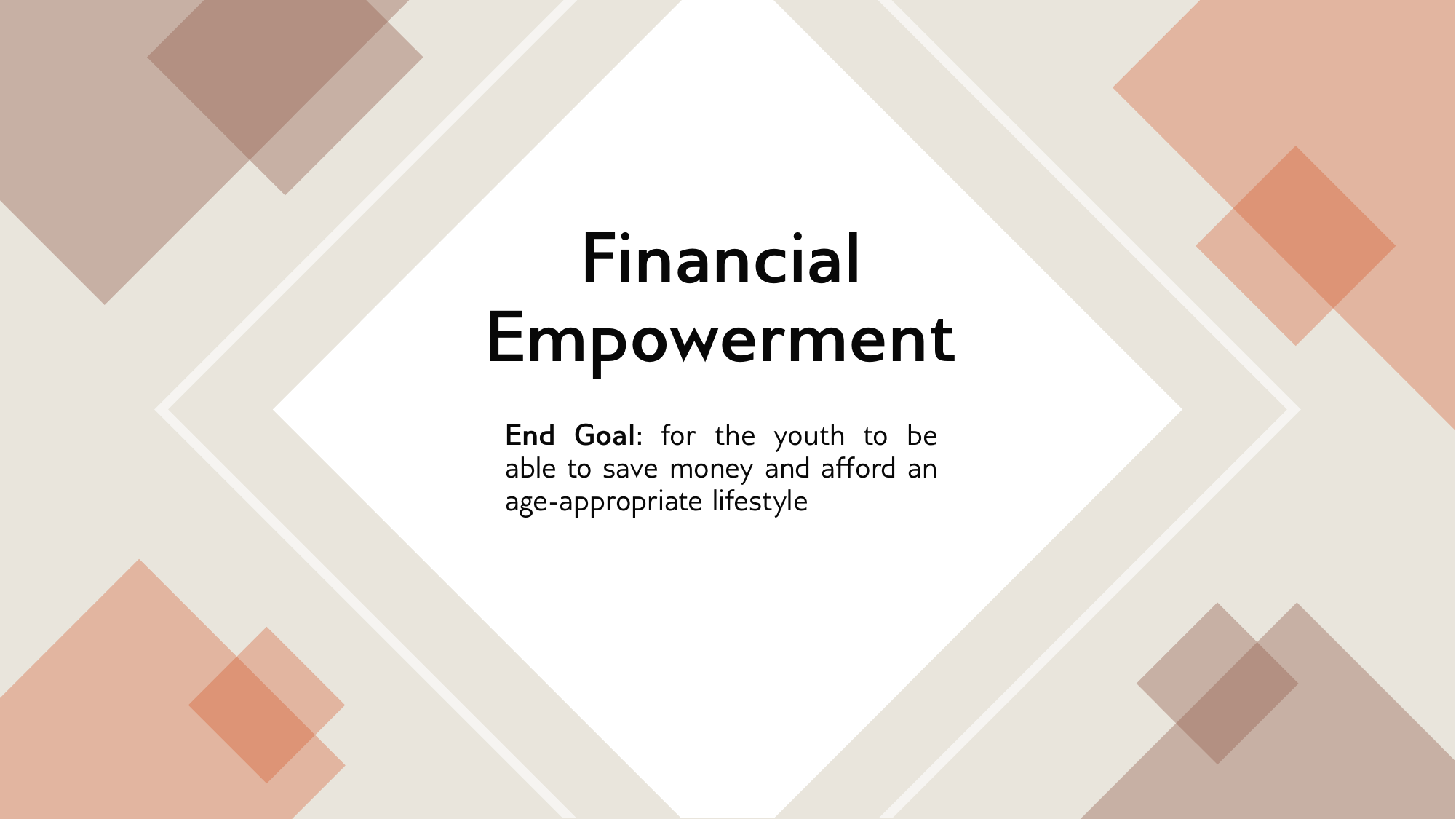

Financial Empowerment
End Goal: for the youth to be able to save money and afford an age-appropriate lifestyle